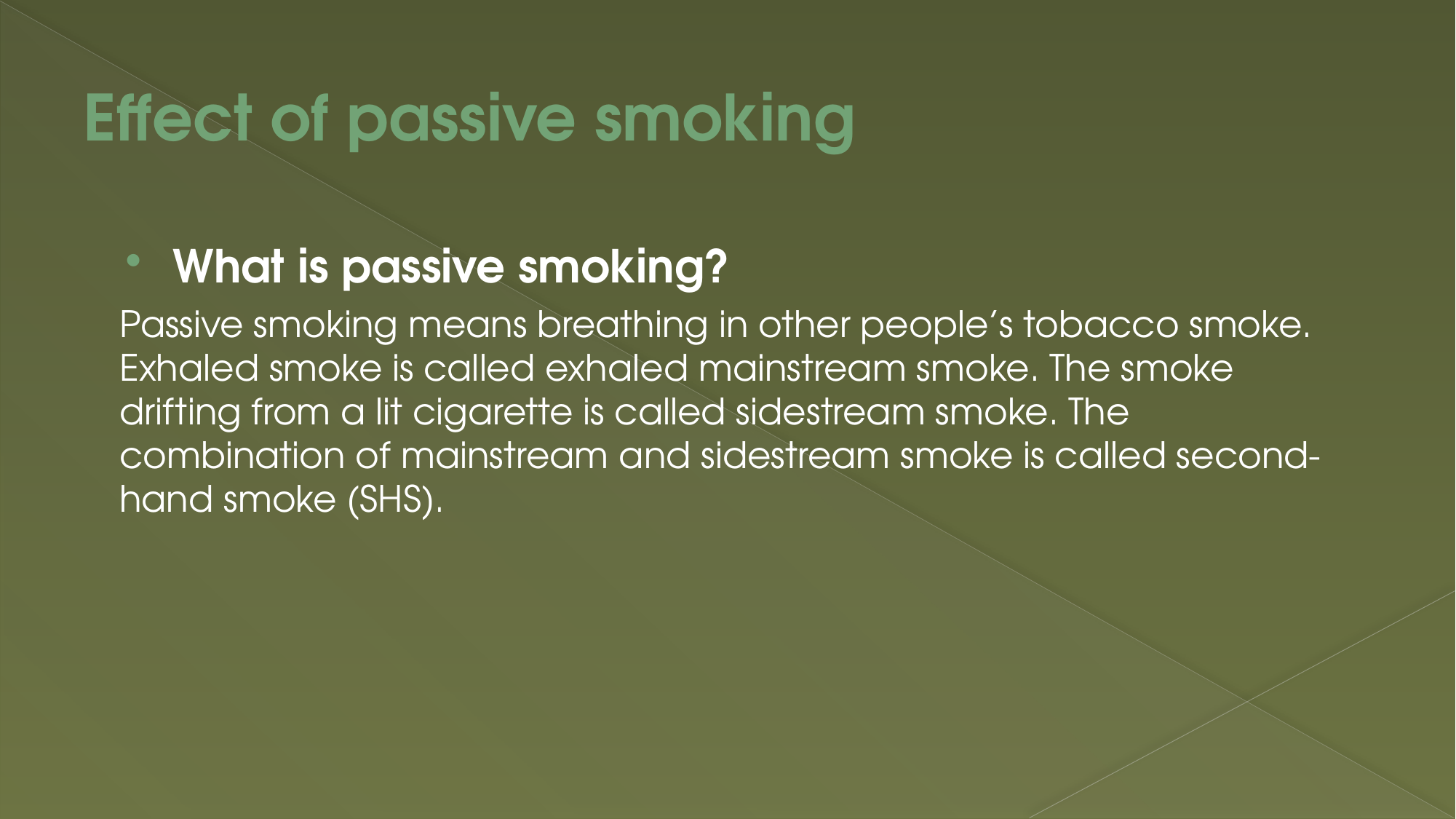

# Effect of passive smoking
What is passive smoking?
Passive smoking means breathing in other people’s tobacco smoke. Exhaled smoke is called exhaled mainstream smoke. The smoke drifting from a lit cigarette is called sidestream smoke. The combination of mainstream and sidestream smoke is called second-hand smoke (SHS).